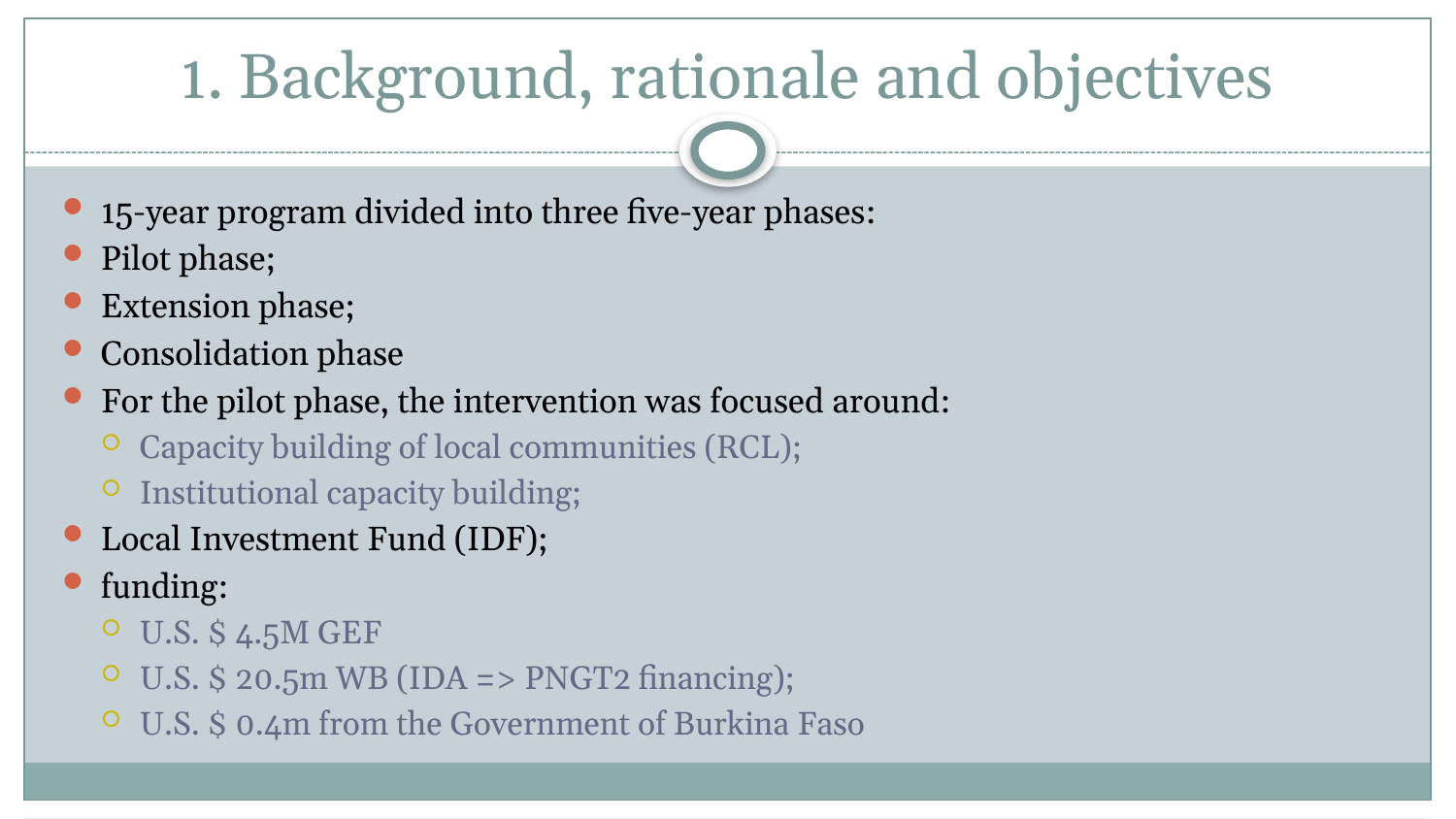

# 1. Background, rationale and objectives
15-year program divided into three five-year phases:
Pilot phase;
Extension phase;
Consolidation phase
For the pilot phase, the intervention was focused around:
Capacity building of local communities (RCL);
Institutional capacity building;
Local Investment Fund (IDF);
funding:
U.S. $ 4.5M GEF
U.S. $ 20.5m WB (IDA => PNGT2 financing);
U.S. $ 0.4m from the Government of Burkina Faso